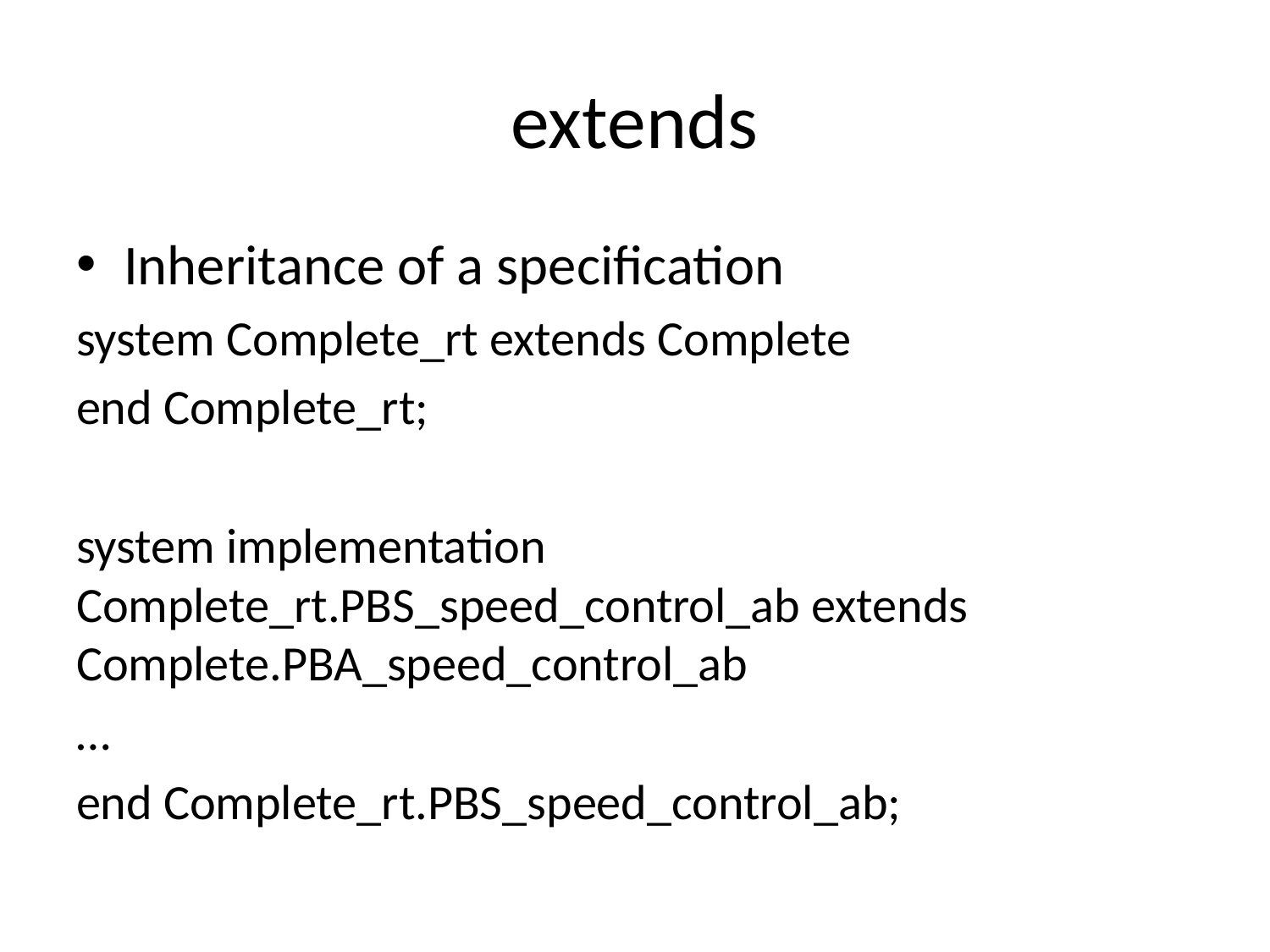

# extends
Inheritance of a specification
system Complete_rt extends Complete
end Complete_rt;

system implementation Complete_rt.PBS_speed_control_ab extends Complete.PBA_speed_control_ab
…
end Complete_rt.PBS_speed_control_ab;